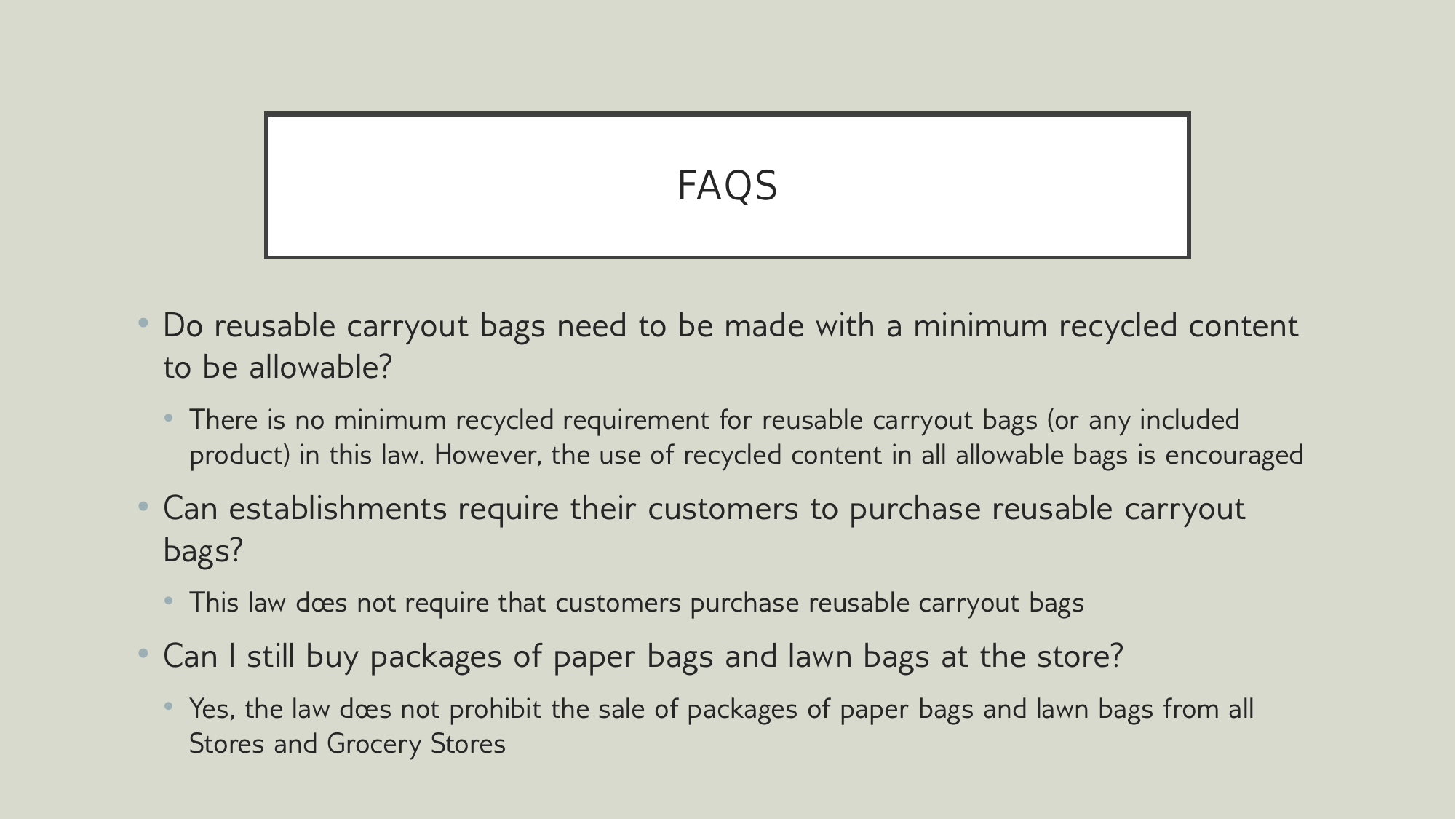

Penalties for Non-compliance
# FAQs
Do reusable carryout bags need to be made with a minimum recycled content to be allowable?
There is no minimum recycled requirement for reusable carryout bags (or any included product) in this law. However, the use of recycled content in all allowable bags is encouraged
Can establishments require their customers to purchase reusable carryout bags?
This law does not require that customers purchase reusable carryout bags
Can I still buy packages of paper bags and lawn bags at the store?
Yes, the law does not prohibit the sale of packages of paper bags and lawn bags from all Stores and Grocery Stores